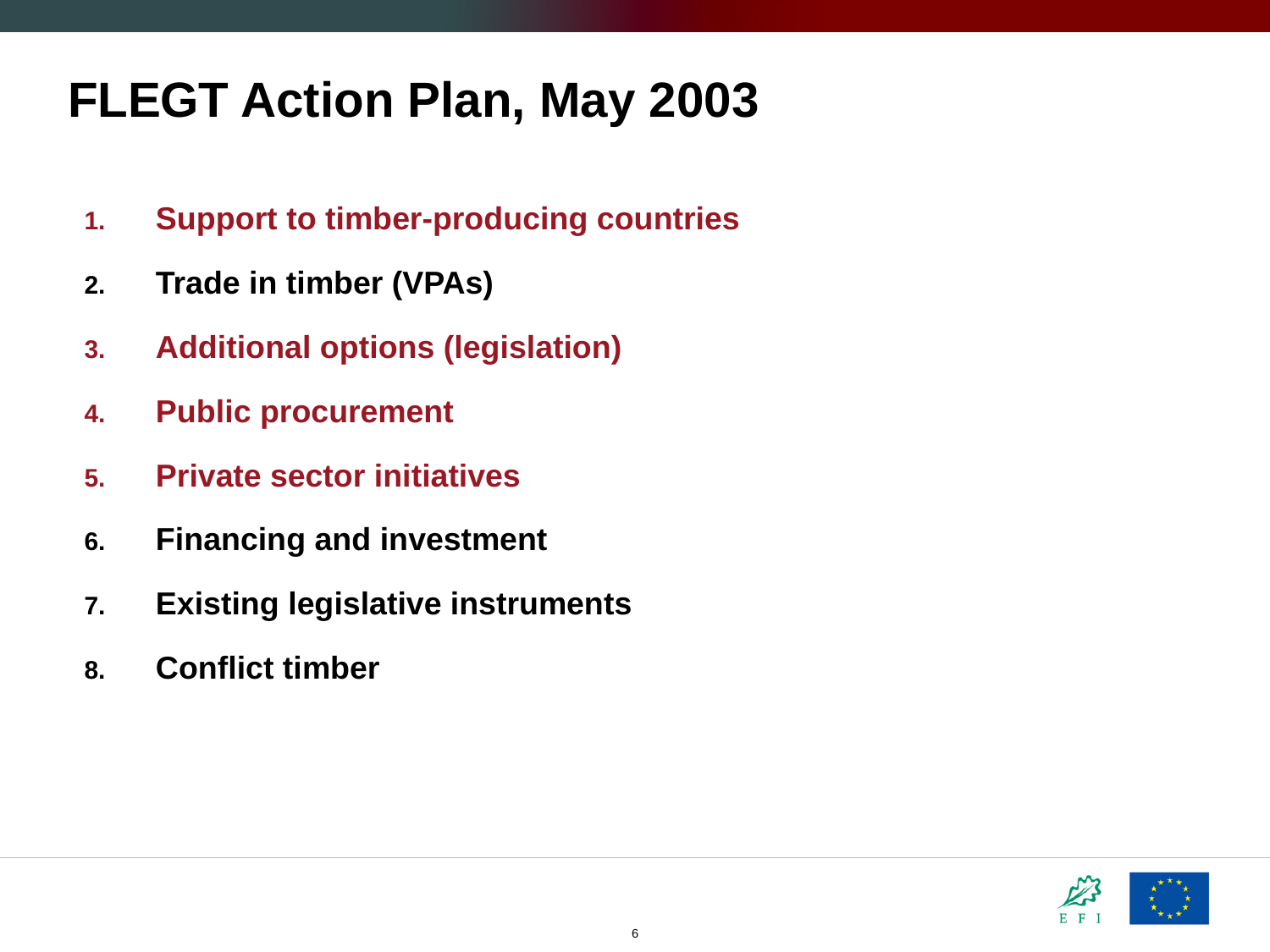

# FLEGT Action Plan, May 2003
Support to timber-producing countries
Trade in timber (VPAs)
Additional options (legislation)
Public procurement
Private sector initiatives
Financing and investment
Existing legislative instruments
Conflict timber